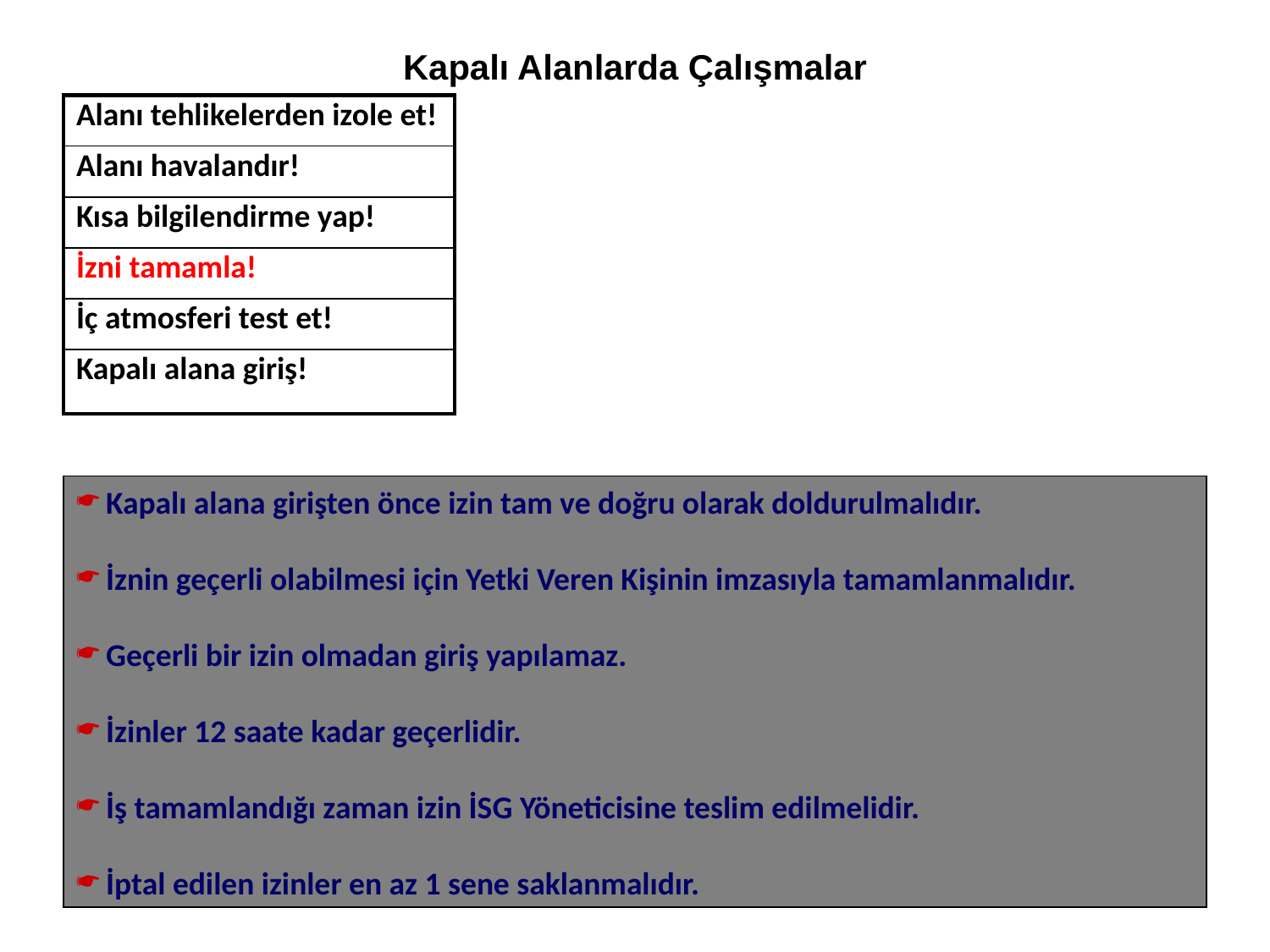

Kapalı Alanlarda Çalışmalar
| Alanı tehlikelerden izole et! |
| --- |
| Alanı havalandır! |
| Kısa bilgilendirme yap! |
| İzni tamamla! |
| İç atmosferi test et! |
| Kapalı alana giriş! |
Kapalı alana girişten önce izin tam ve doğru olarak doldurulmalıdır.

İznin geçerli olabilmesi için Yetki Veren Kişinin imzasıyla tamamlanmalıdır.

Geçerli bir izin olmadan giriş yapılamaz.

İzinler 12 saate kadar geçerlidir.

İş tamamlandığı zaman izin İSG Yöneticisine teslim edilmelidir.

İptal edilen izinler en az 1 sene saklanmalıdır.